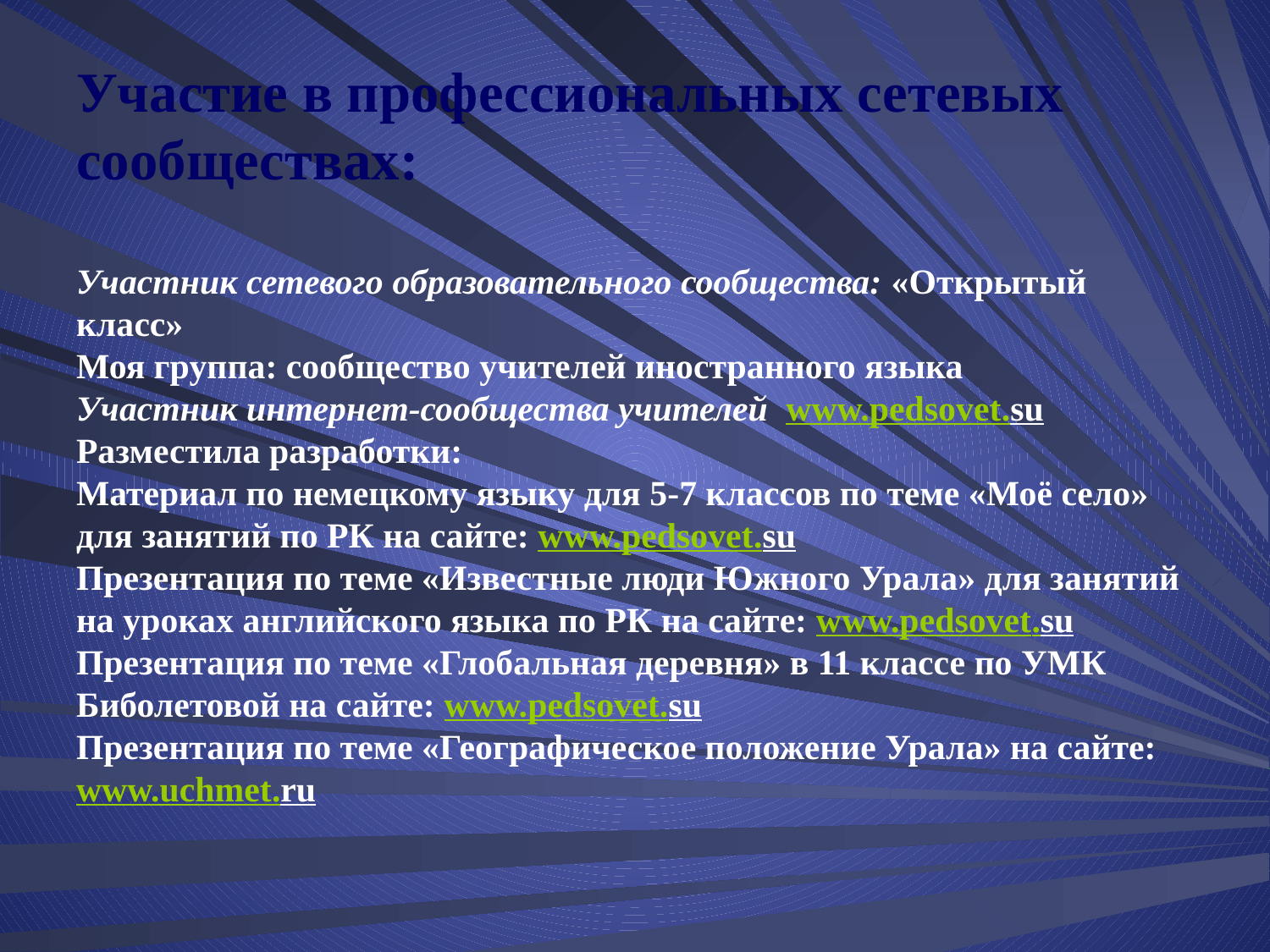

# Участие в профессиональных сетевых сообществах:   Участник сетевого образовательного сообщества: «Открытый класс» Моя группа: сообщество учителей иностранного языка Участник интернет-сообщества учителей  www.pedsovet.su Разместила разработки: Материал по немецкому языку для 5-7 классов по теме «Моё село» для занятий по РК на сайте: www.pedsovet.su Презентация по теме «Известные люди Южного Урала» для занятий на уроках английского языка по РК на сайте: www.pedsovet.su Презентация по теме «Глобальная деревня» в 11 классе по УМК Биболетовой на сайте: www.pedsovet.su Презентация по теме «Географическое положение Урала» на сайте: www.uchmet.ru